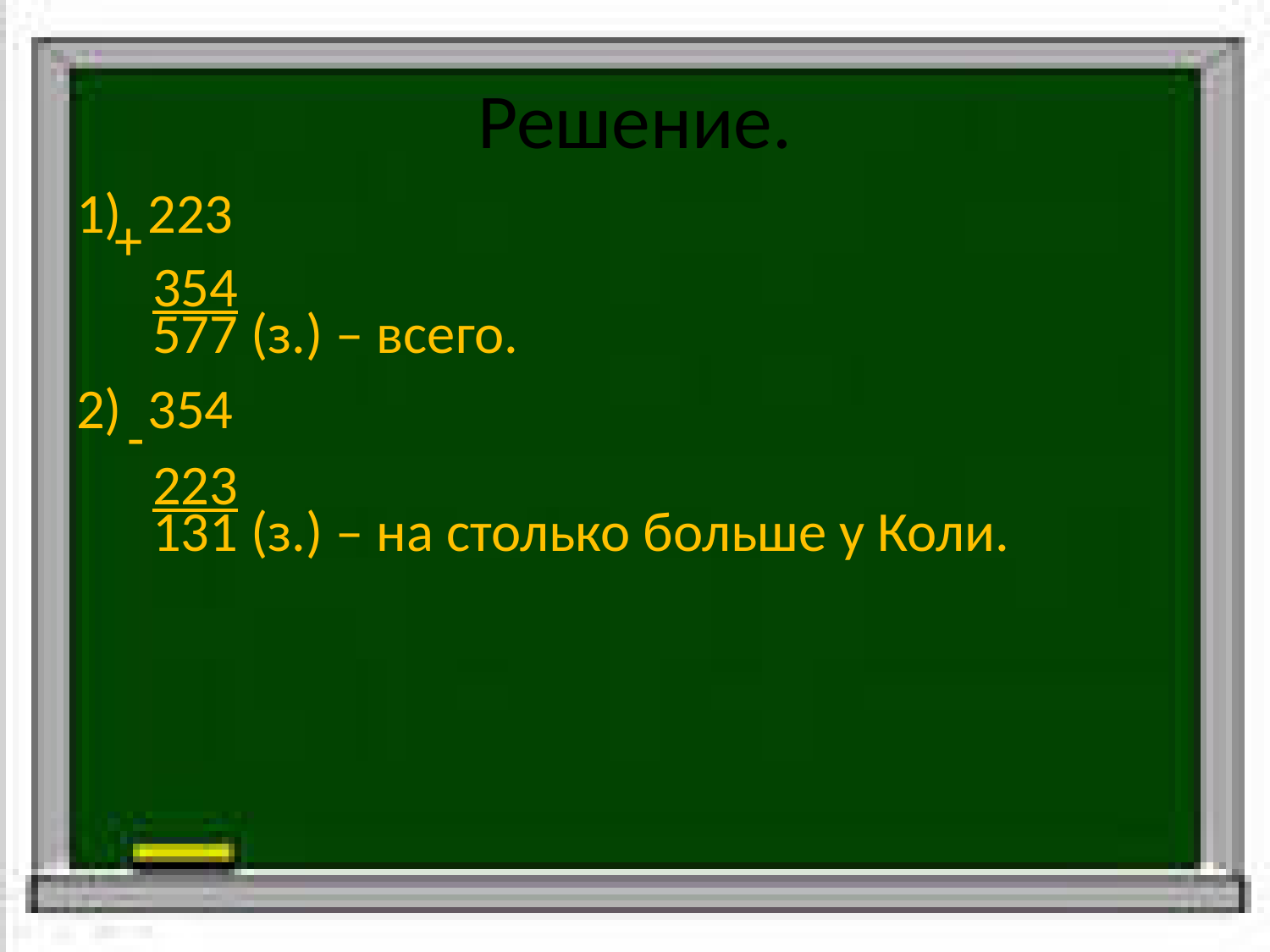

# Решение.
223
   +
      354
      577 (з.) – всего.

354
    -
      223
      131 (з.) – на столько больше у Коли.